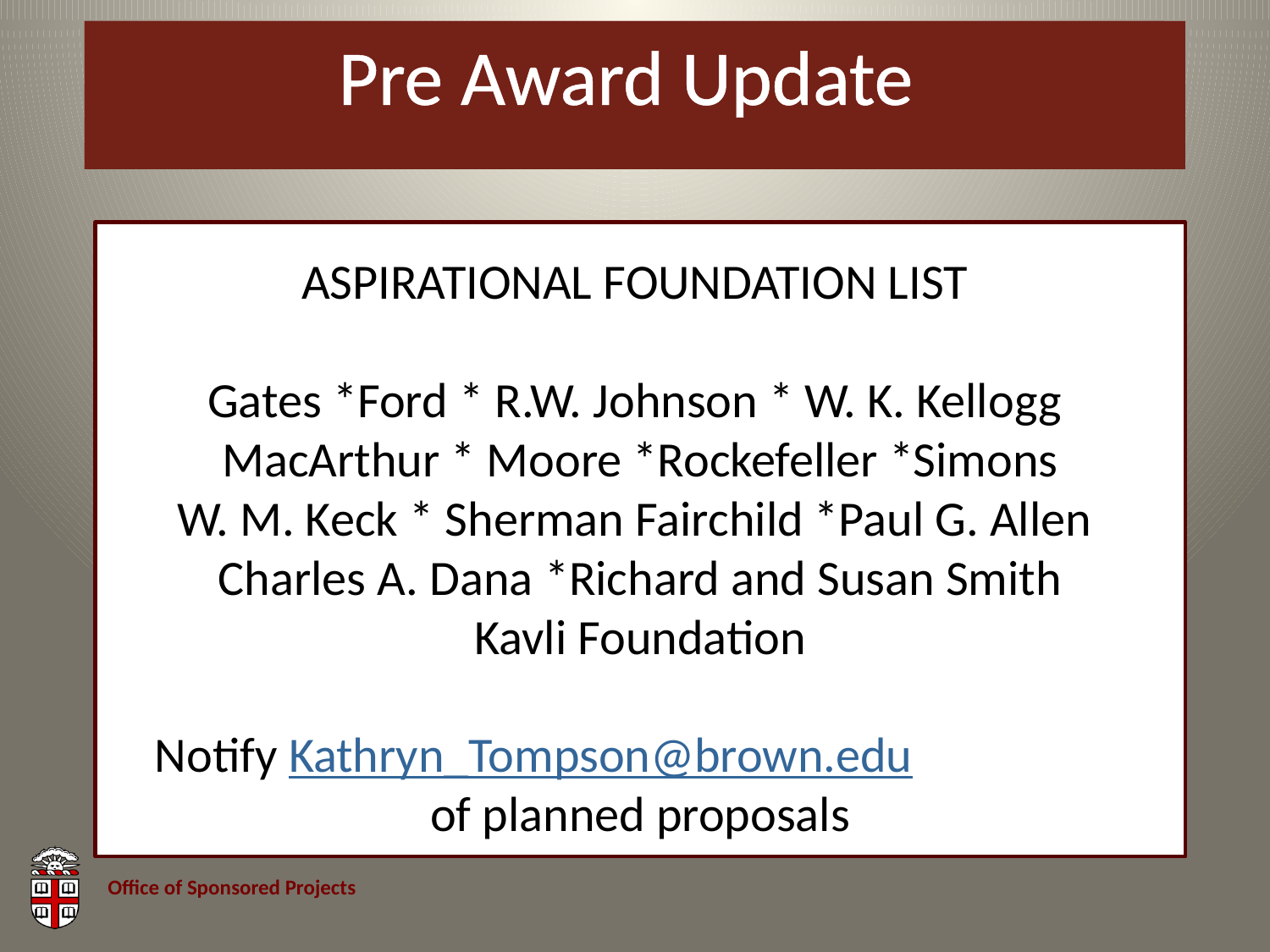

# Pre Award Update
ASPIRATIONAL FOUNDATION LIST

Gates *Ford * R.W. Johnson * W. K. Kellogg
MacArthur * Moore *Rockefeller *Simons
W. M. Keck * Sherman Fairchild *Paul G. Allen
Charles A. Dana *Richard and Susan Smith
Kavli Foundation

Notify Kathryn_Tompson@brown.edu                    of planned proposals